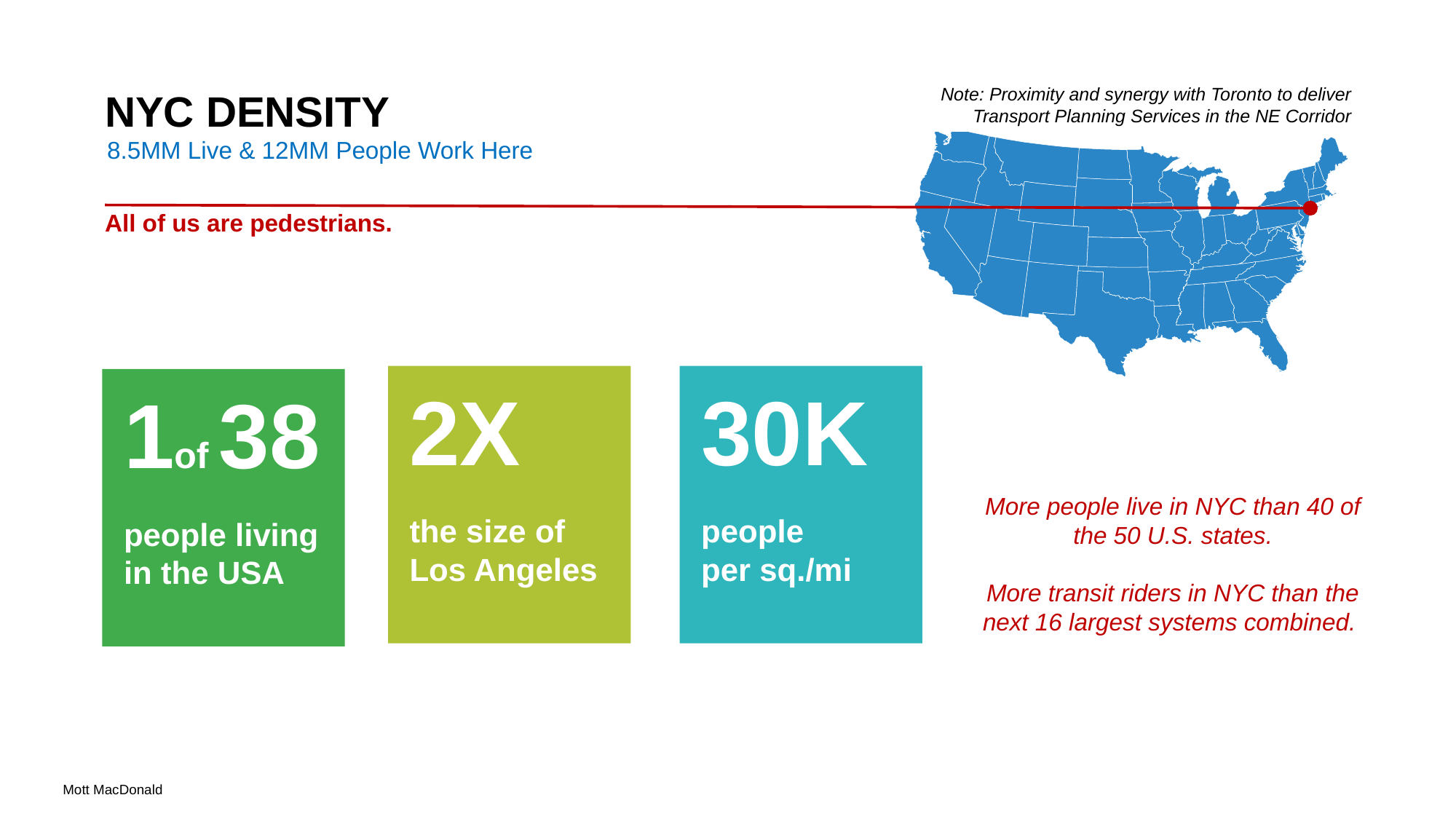

Note: Proximity and synergy with Toronto to deliver Transport Planning Services in the NE Corridor
# NYC DENSITY

8.5MM Live & 12MM People Work Here

All of us are pedestrians.
2X

the size of Los Angeles

30K

people
per sq./mi
1of 38

people living in the USA

More people live in NYC than 40 of the 50 U.S. states.

More transit riders in NYC than the next 16 largest systems combined.